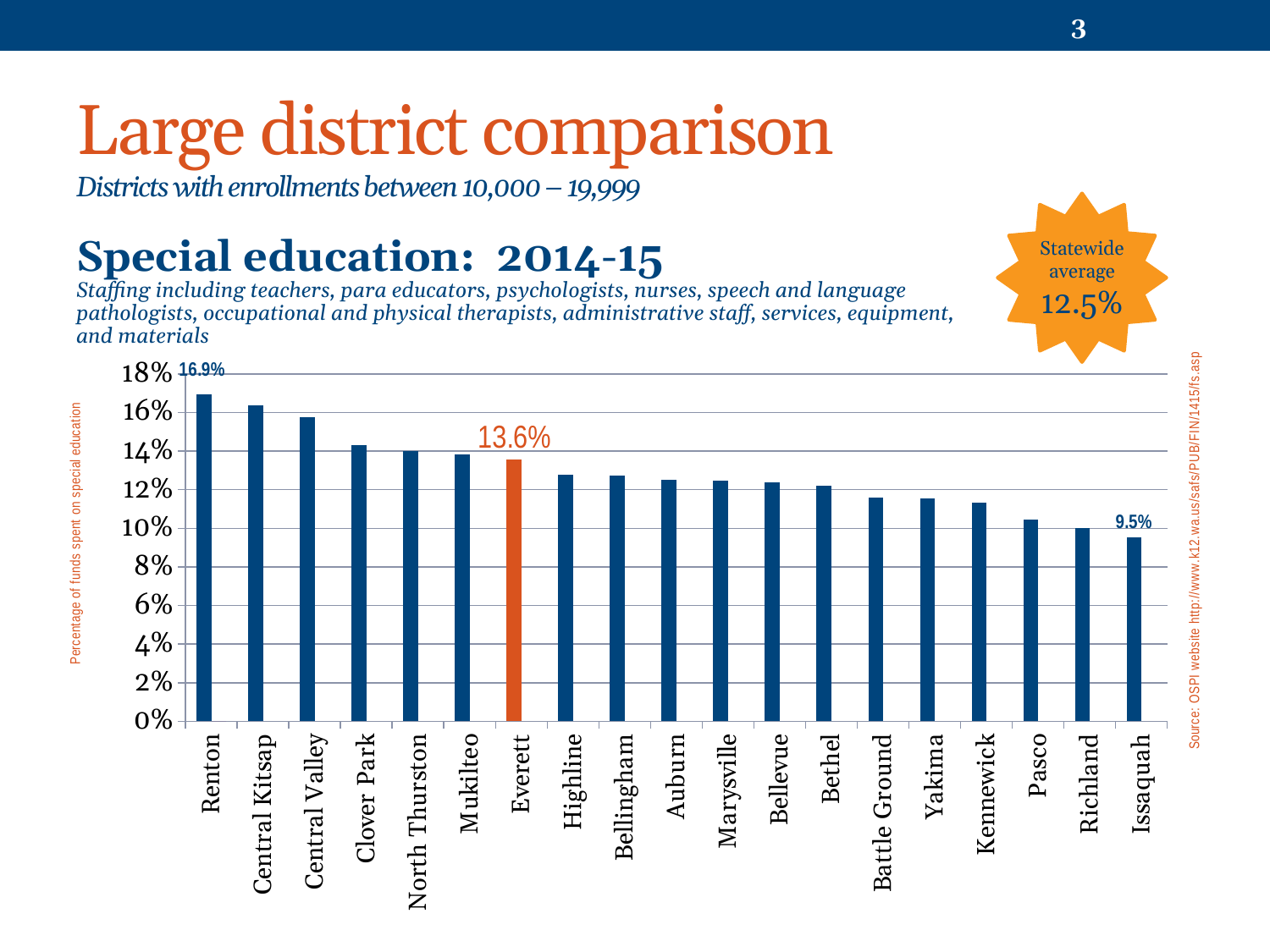

3
# Large district comparison Districts with enrollments between 10,000 – 19,999
Statewide average
12.5%
Special education:  2014-15
Staffing including teachers, para educators, psychologists, nurses, speech and language pathologists, occupational and physical therapists, administrative staff, services, equipment, and materials

[unsupported chart]